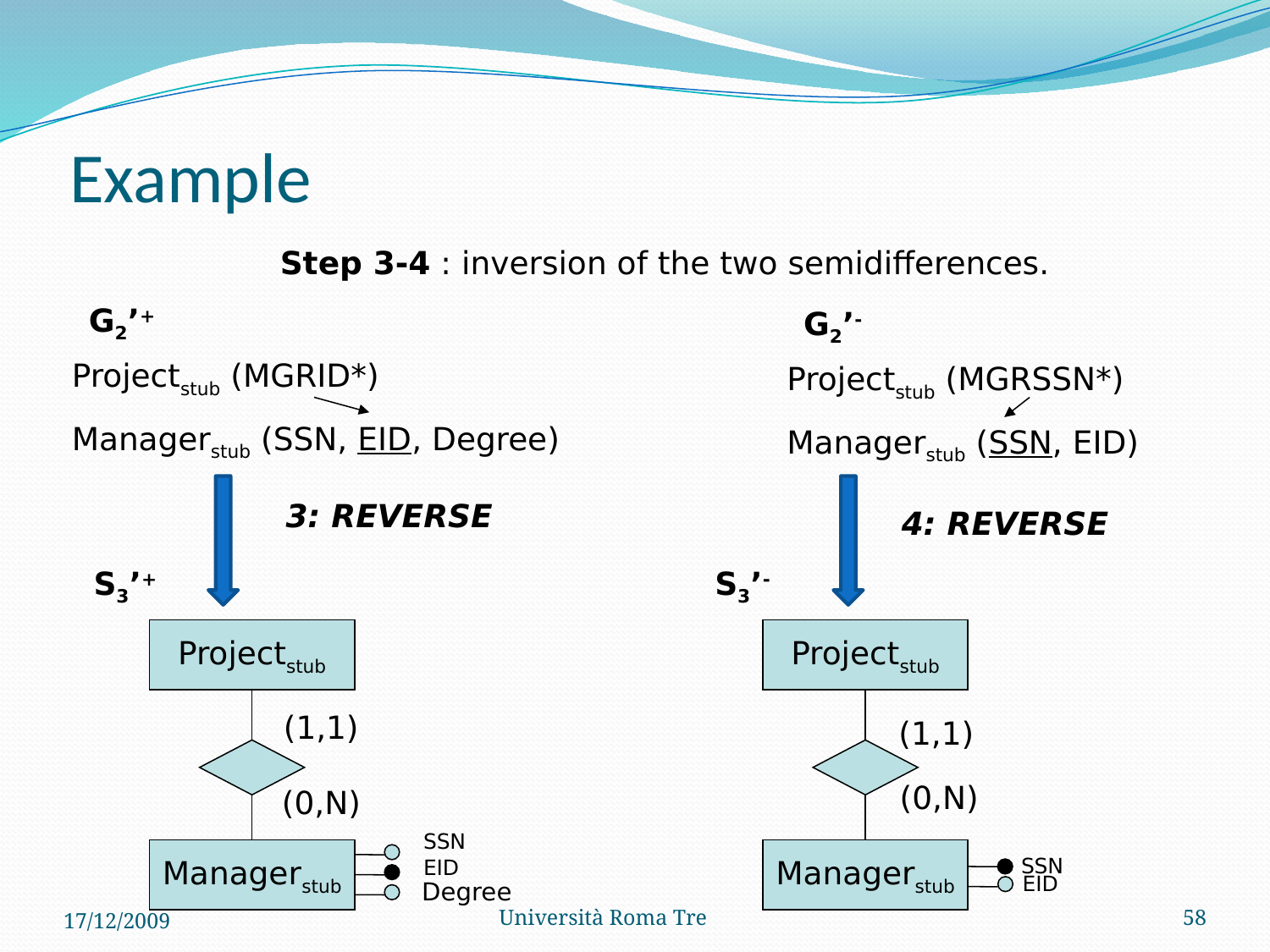

# Example
Step 3-4 : inversion of the two semidifferences.
G2’+
G2’-
Projectstub (MGRID*)‏
Managerstub (SSN, EID, Degree)‏
Projectstub (MGRSSN*)‏
Managerstub (SSN, EID)‏

3: REVERSE
4: REVERSE
S3’+
S3’-
Projectstub
Projectstub
(1,1)‏
(1,1)‏

(0,N)‏
(0,N)‏
SSN
Managerstub
Managerstub

SSN
EID

EID

Degree

17/12/2009
Università Roma Tre
58